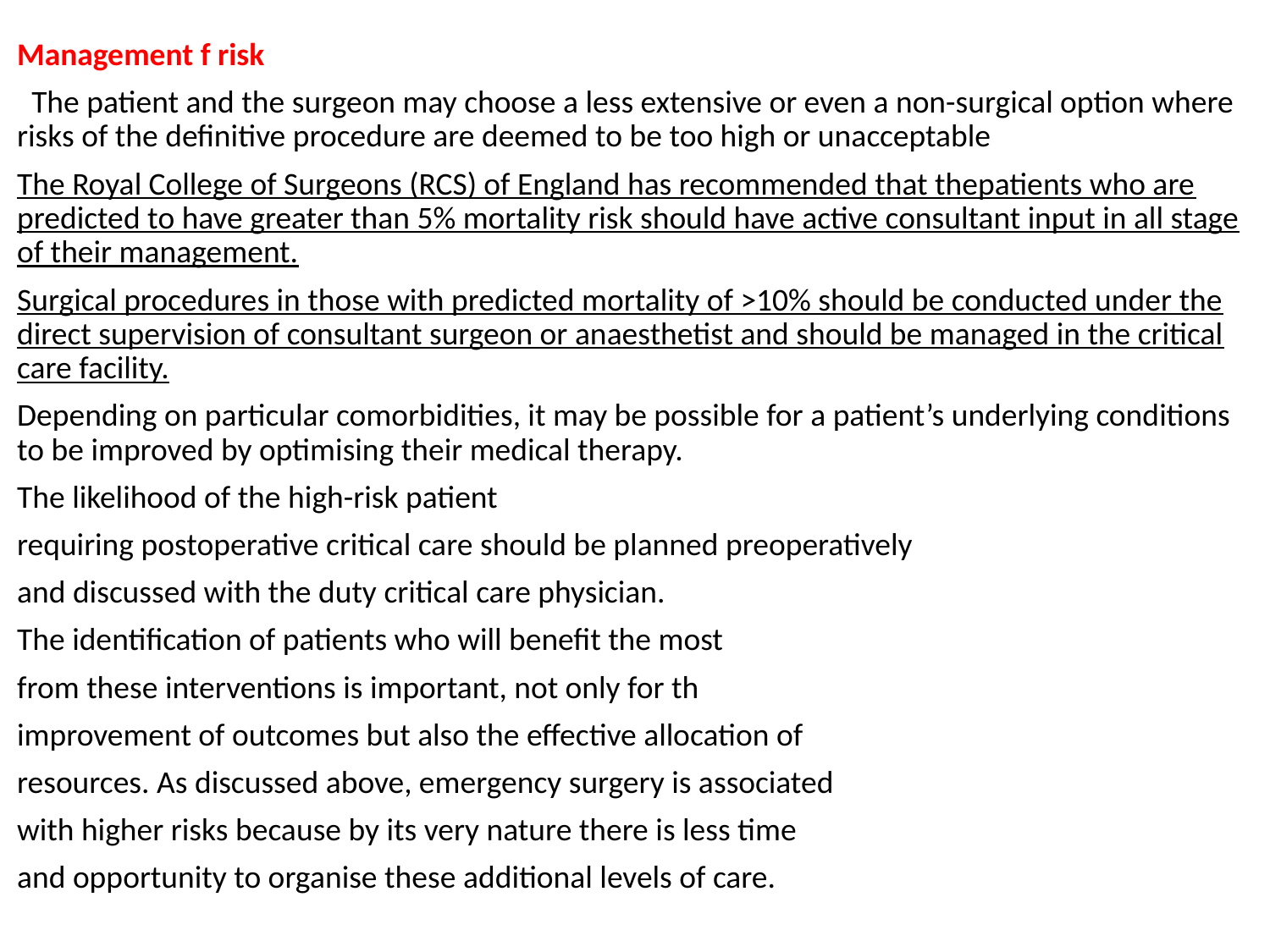

Management f risk
  The patient and the surgeon may choose a less extensive or even a non-surgical option where risks of the definitive procedure are deemed to be too high or unacceptable
The Royal College of Surgeons (RCS) of England has recommended that thepatients who are predicted to have greater than 5% mortality risk should have active consultant input in all stage of their management.
Surgical procedures in those with predicted mortality of >10% should be conducted under the direct supervision of consultant surgeon or anaesthetist and should be managed in the critical care facility.
Depending on particular comorbidities, it may be possible for a patient’s underlying conditions to be improved by optimising their medical therapy.
The likelihood of the high-risk patient
requiring postoperative critical care should be planned preoperatively
and discussed with the duty critical care physician.
The identification of patients who will benefit the most
from these interventions is important, not only for th
improvement of outcomes but also the effective allocation of
resources. As discussed above, emergency surgery is associated
with higher risks because by its very nature there is less time
and opportunity to organise these additional levels of care.
#